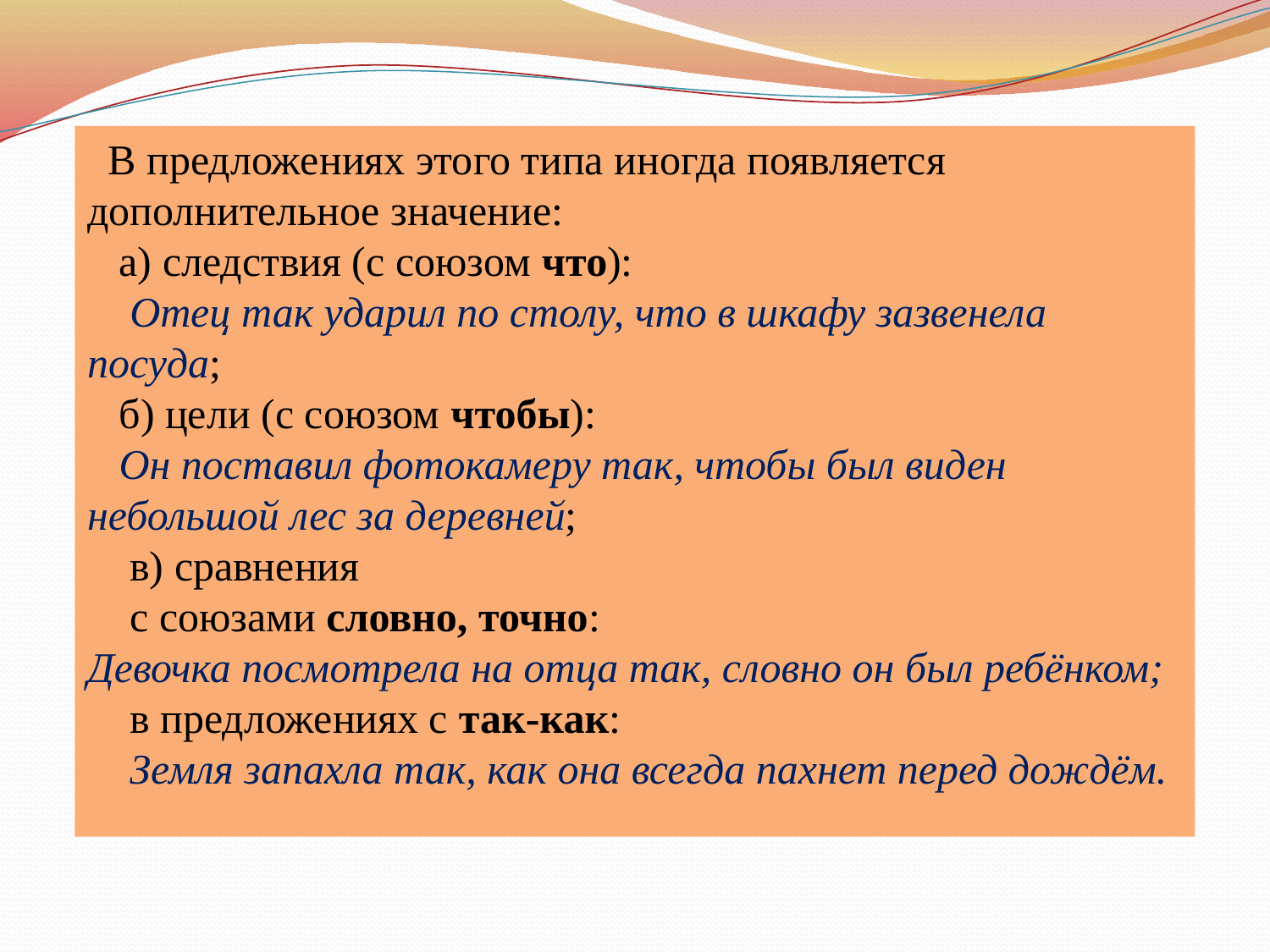

В предложениях этого типа иногда появляется дополнительное значение:
   а) следствия (с союзом что):
    Отец так ударил по столу, что в шкафу зазвенела посуда;
   б) цели (с союзом чтобы):
   Он поставил фотокамеру так, чтобы был виден небольшой лес за деревней;
    в) сравнения
    с союзами словно, точно:
Девочка посмотрела на отца так, словно он был ребёнком;
    в предложениях с так-как:
    Земля запахла так, как она всегда пахнет перед дождём.